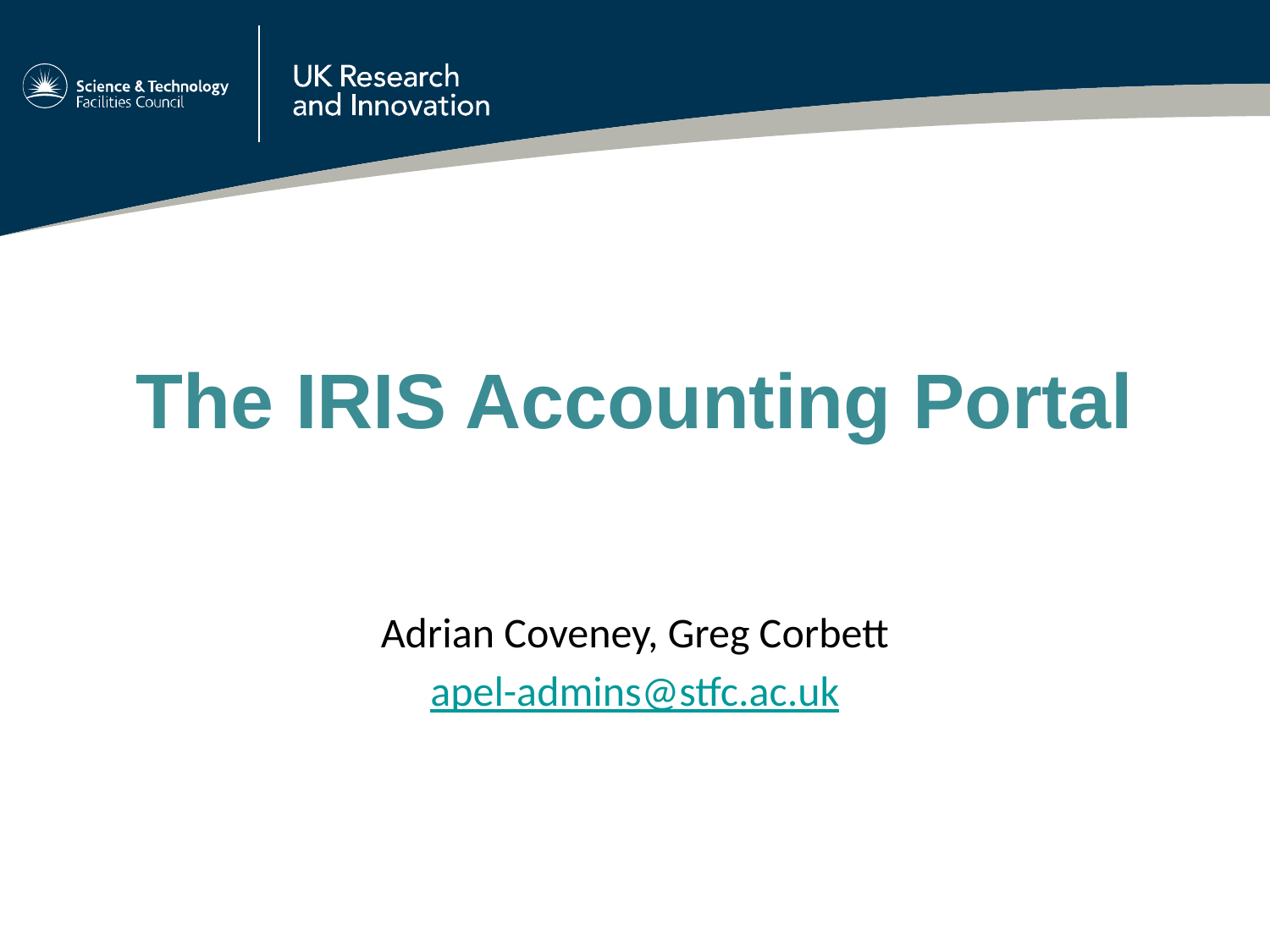

# The IRIS Accounting Portal

Adrian Coveney, Greg Corbett
apel-admins@stfc.ac.uk